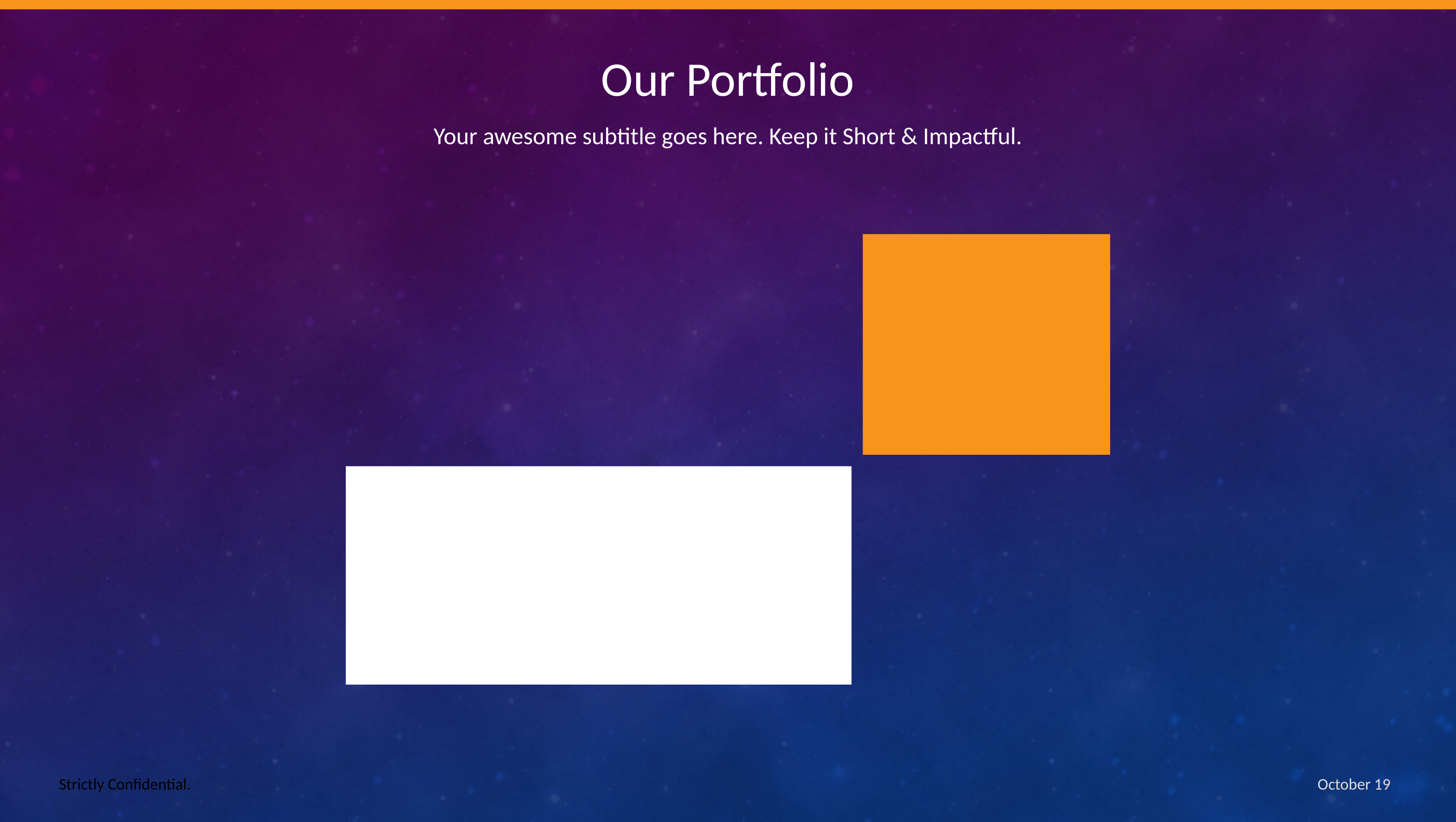

Our Portfolio
Your awesome subtitle goes here. Keep it Short & Impactful.

Strictly Confidential.
October 19